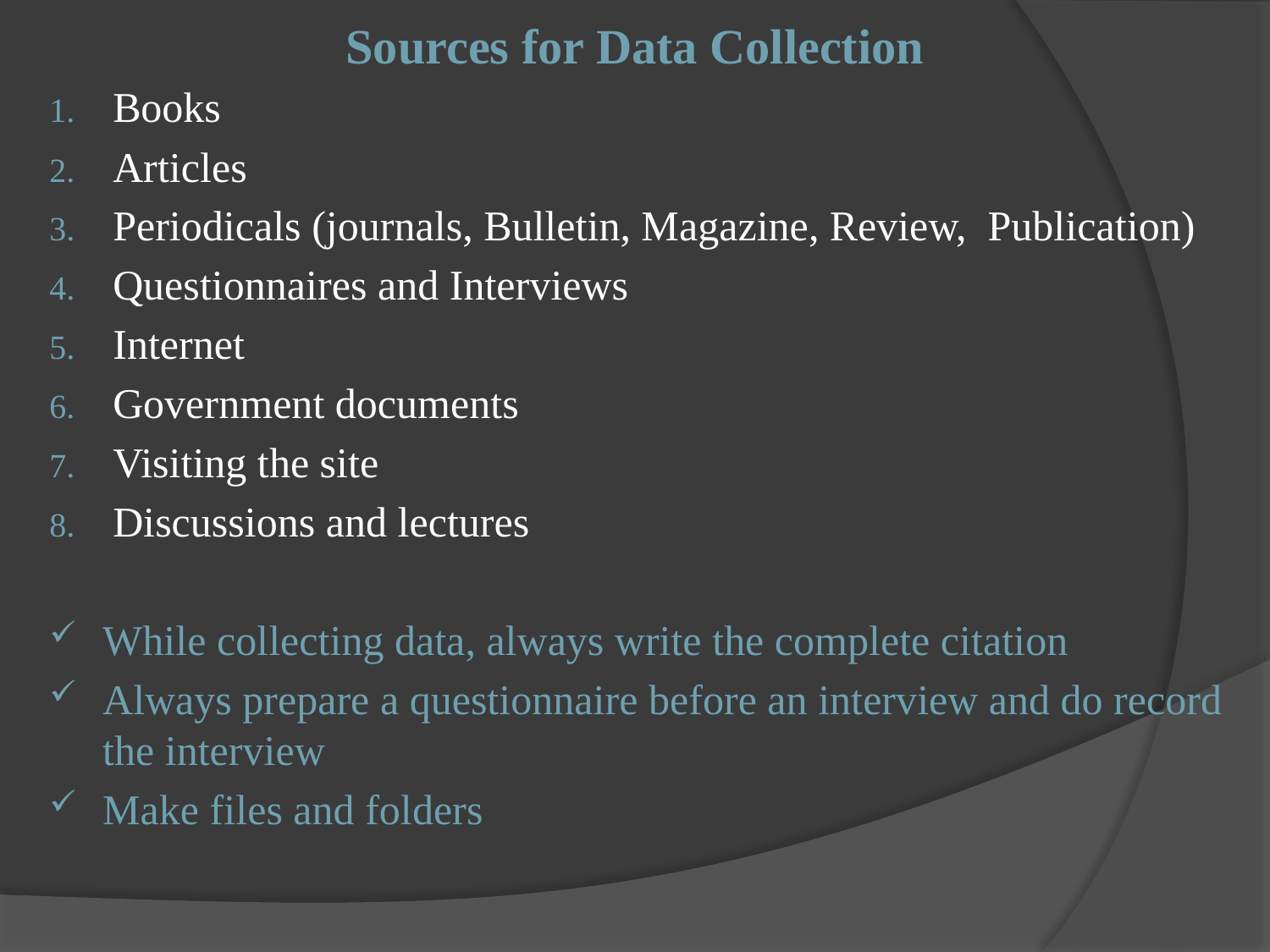

# Sources for Data Collection
Books
Articles
Periodicals (journals, Bulletin, Magazine, Review,  Publication)
Questionnaires and Interviews
Internet
Government documents
Visiting the site
Discussions and lectures

While collecting data, always write the complete citation
Always prepare a questionnaire before an interview and do record the interview
Make files and folders